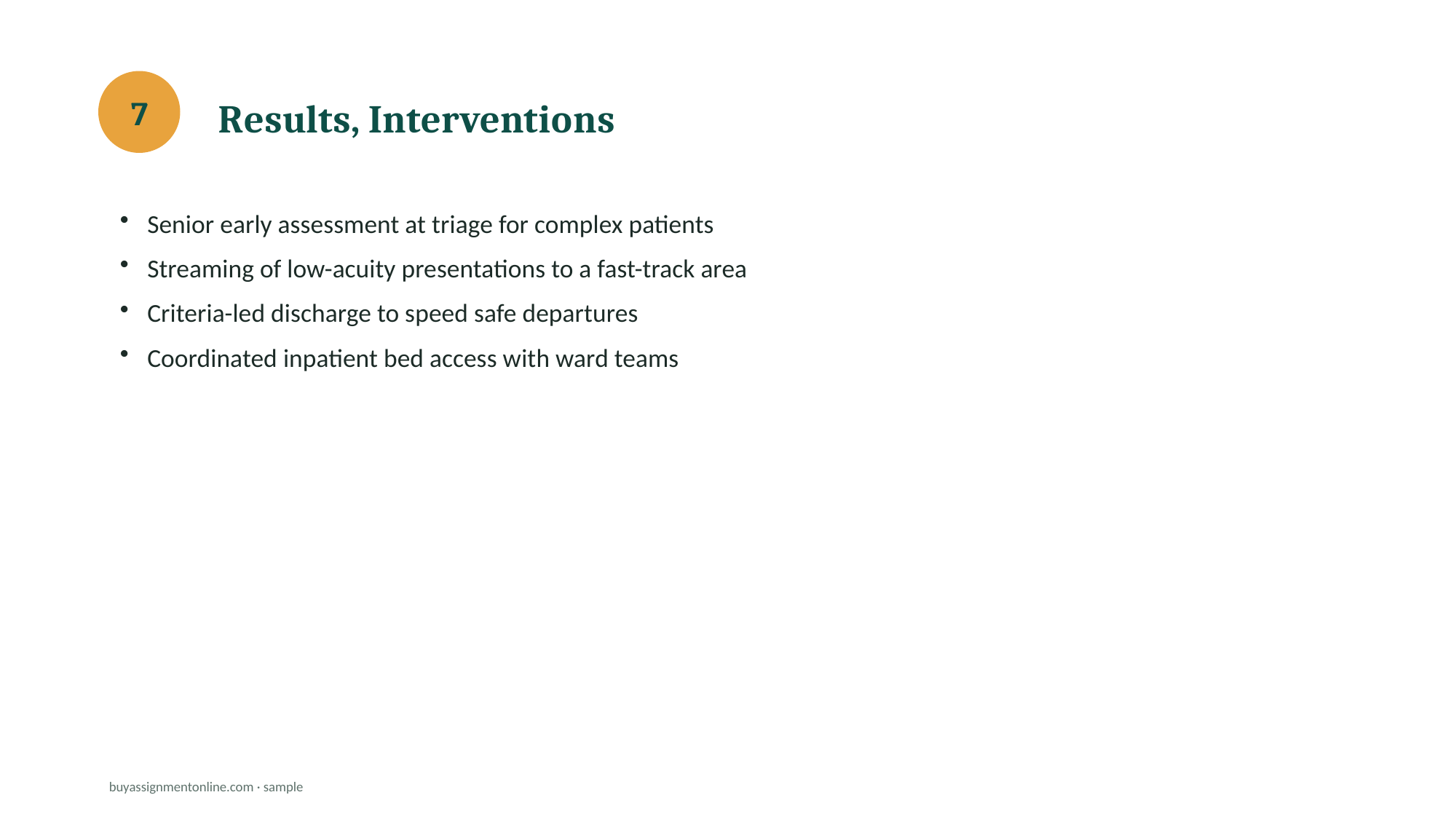

Results, Interventions

7
Senior early assessment at triage for complex patients
Streaming of low-acuity presentations to a fast-track area
Criteria-led discharge to speed safe departures
Coordinated inpatient bed access with ward teams
buyassignmentonline.com · sample